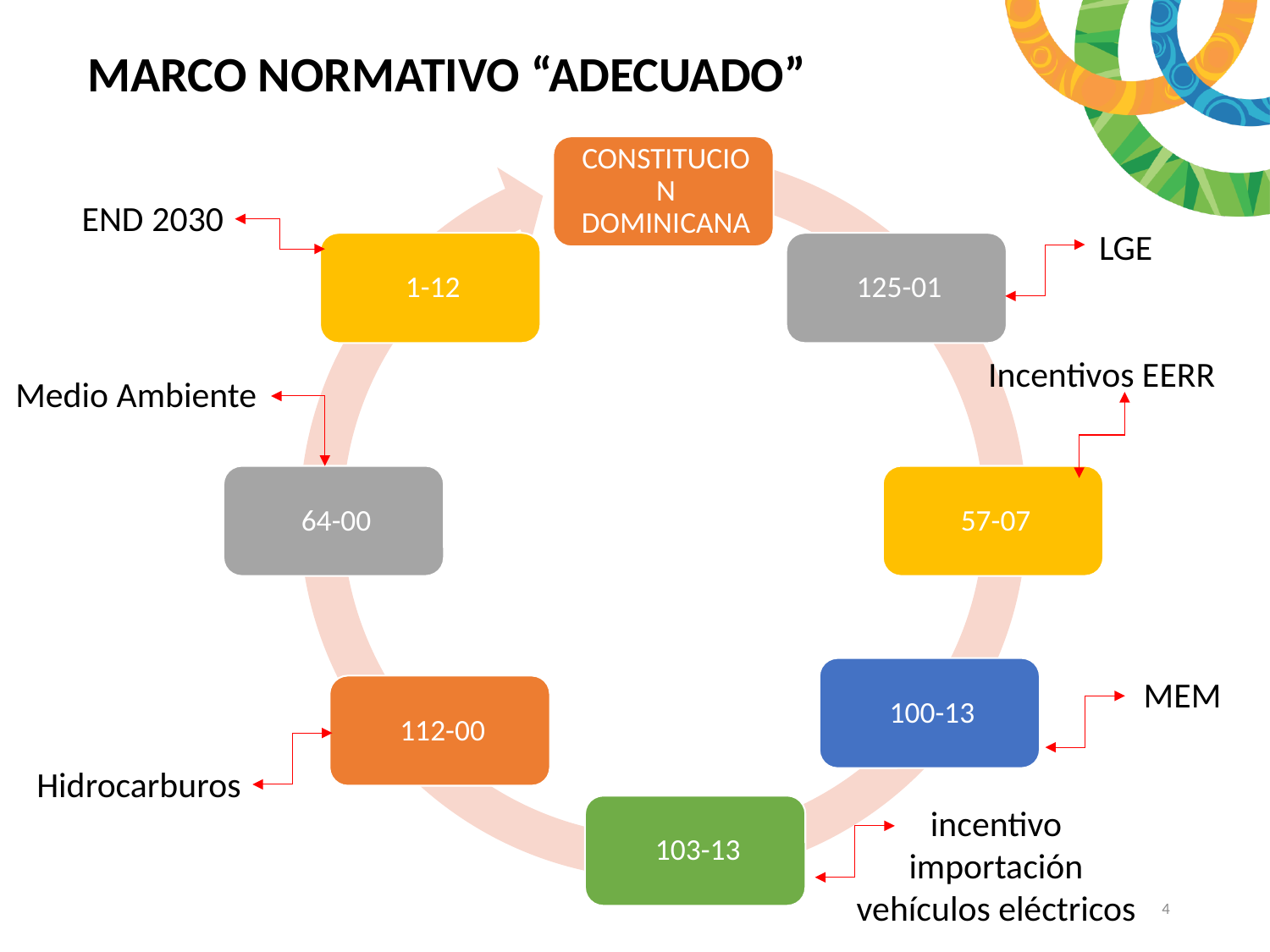

MARCO NORMATIVO “ADECUADO”
CONSTITUCION DOMINICANA
125-01
57-07
100-13
103-13
112-00
64-00
1-12
END 2030
LGE
Incentivos EERR
Medio Ambiente
MEM
Hidrocarburos
incentivo importación vehículos eléctricos
4